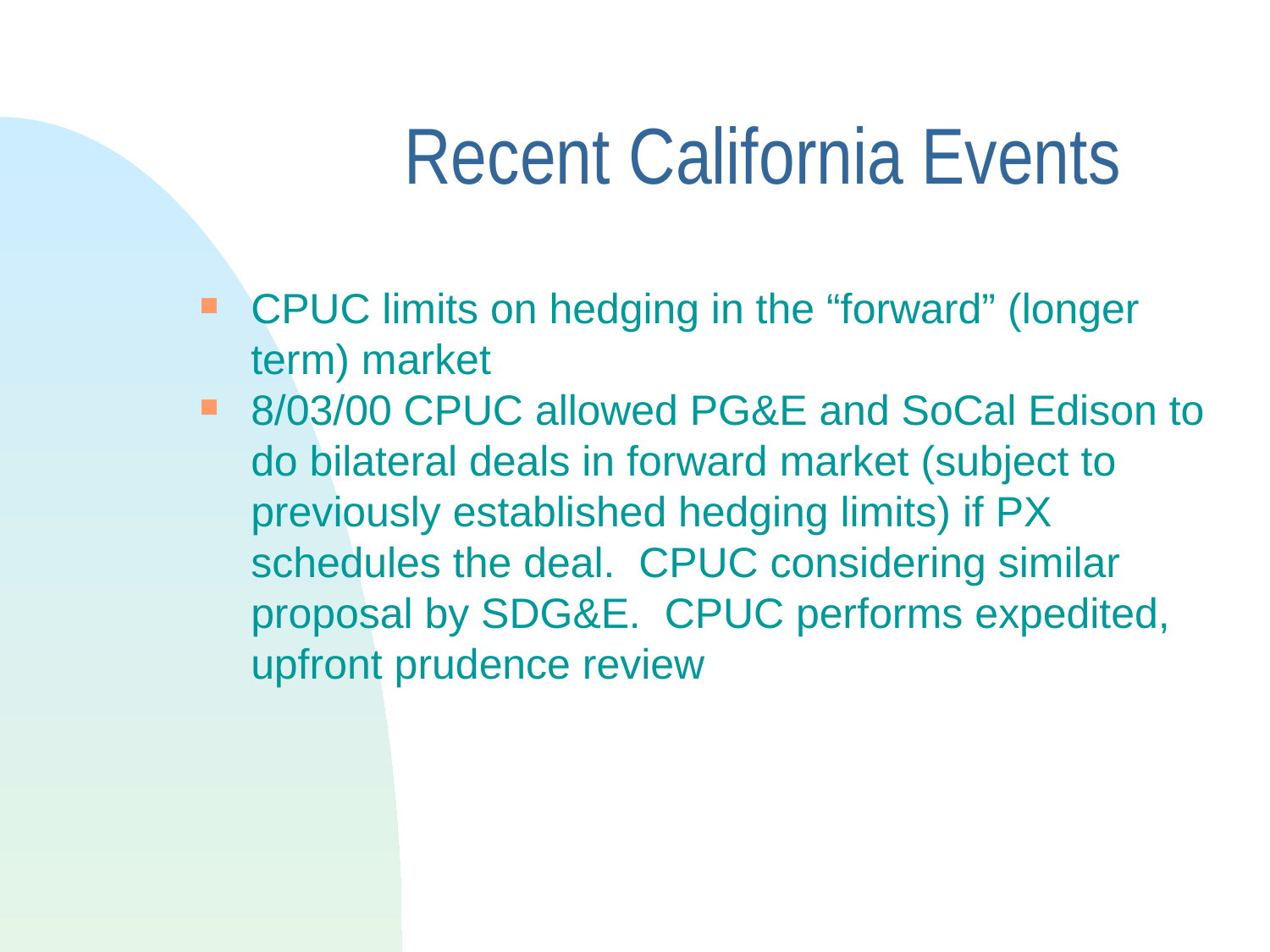

# Recent California Events
CPUC limits on hedging in the “forward” (longer term) market
8/03/00 CPUC allowed PG&E and SoCal Edison to do bilateral deals in forward market (subject to previously established hedging limits) if PX schedules the deal.  CPUC considering similar proposal by SDG&E.  CPUC performs expedited, upfront prudence review